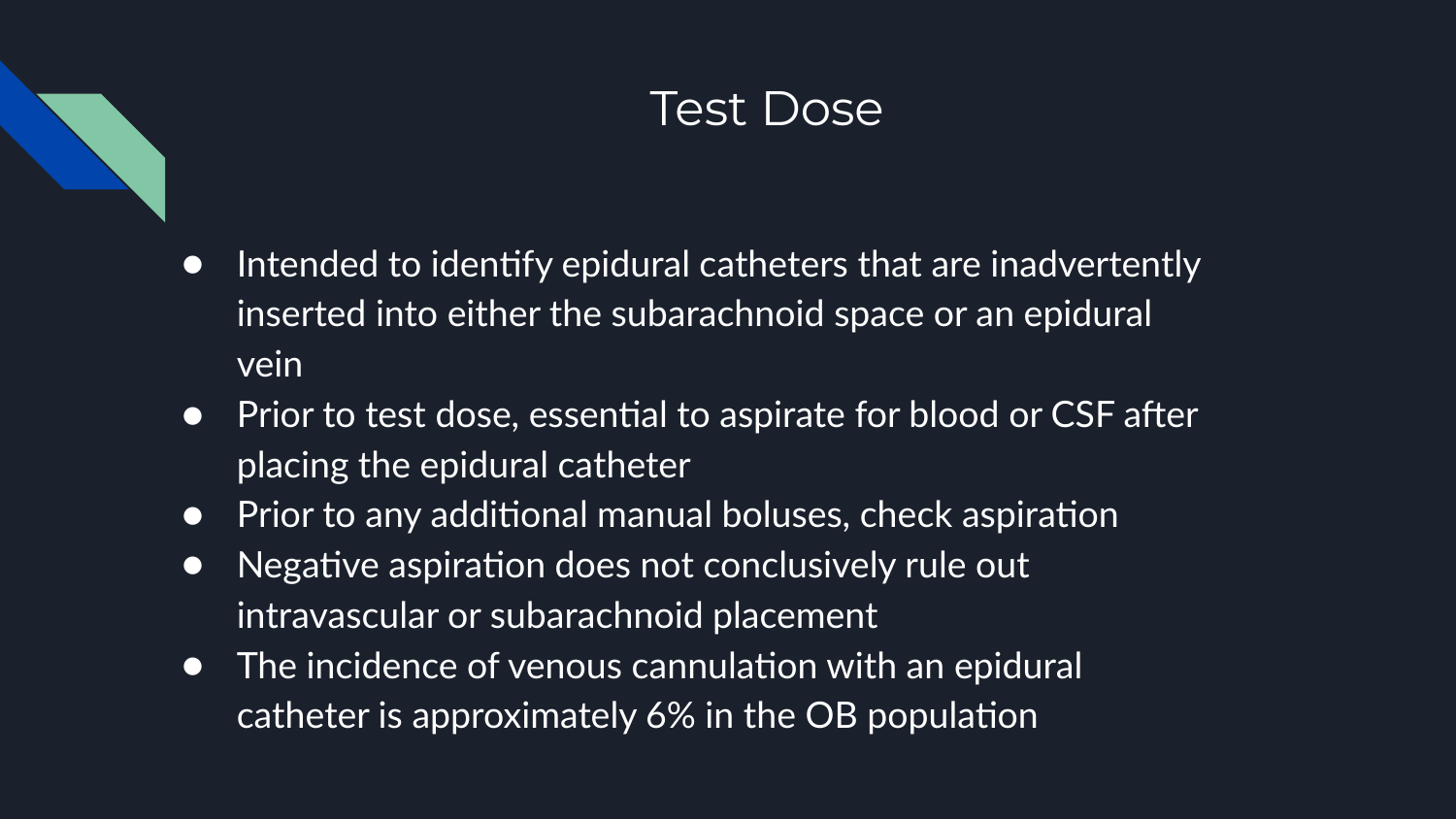

# Test Dose
Intended to identify epidural catheters that are inadvertently inserted into either the subarachnoid space or an epidural vein
Prior to test dose, essential to aspirate for blood or CSF after placing the epidural catheter
Prior to any additional manual boluses, check aspiration
Negative aspiration does not conclusively rule out intravascular or subarachnoid placement
The incidence of venous cannulation with an epidural catheter is approximately 6% in the OB population